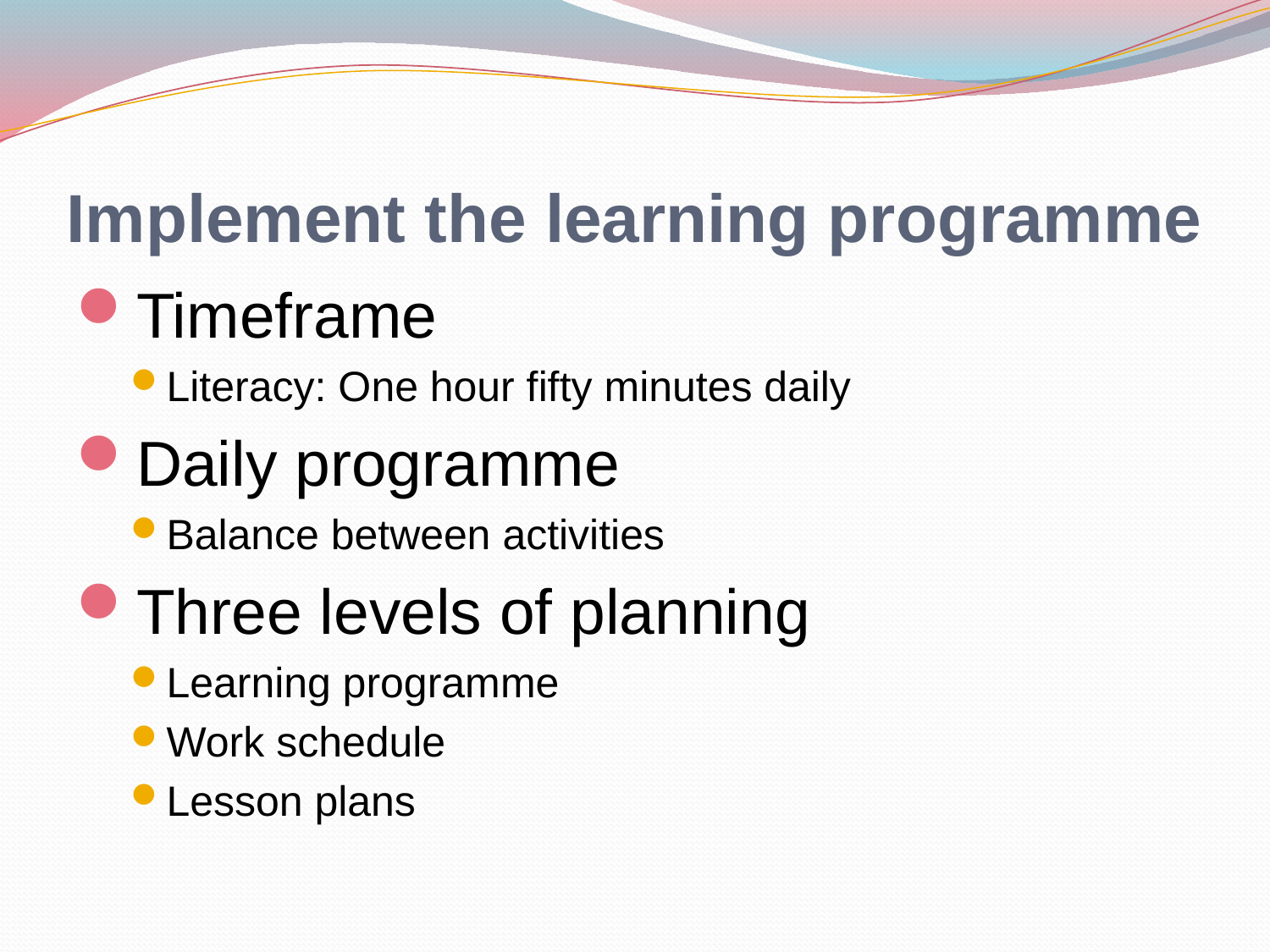

# Implement the learning programme
Timeframe
Literacy: One hour fifty minutes daily
Daily programme
Balance between activities
Three levels of planning
Learning programme
Work schedule
Lesson plans